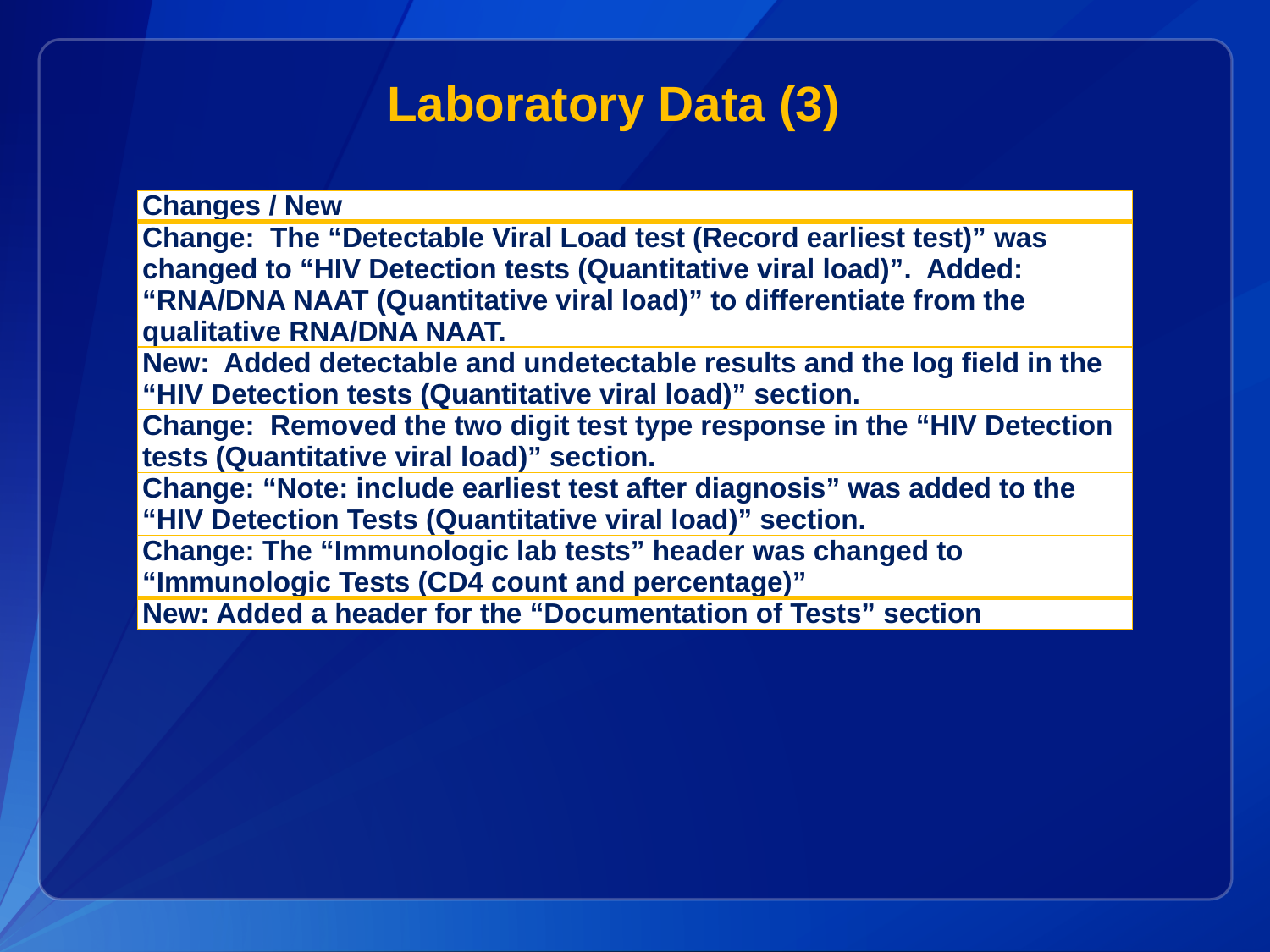

# Laboratory Data (3)
| Changes / New |
| --- |
| Change: The “Detectable Viral Load test (Record earliest test)” was changed to “HIV Detection tests (Quantitative viral load)”. Added: “RNA/DNA NAAT (Quantitative viral load)” to differentiate from the qualitative RNA/DNA NAAT. |
| New: Added detectable and undetectable results and the log field in the “HIV Detection tests (Quantitative viral load)” section. |
| Change: Removed the two digit test type response in the “HIV Detection tests (Quantitative viral load)” section. |
| Change: “Note: include earliest test after diagnosis” was added to the “HIV Detection Tests (Quantitative viral load)” section. |
| Change: The “Immunologic lab tests” header was changed to “Immunologic Tests (CD4 count and percentage)” |
| New: Added a header for the “Documentation of Tests” section |